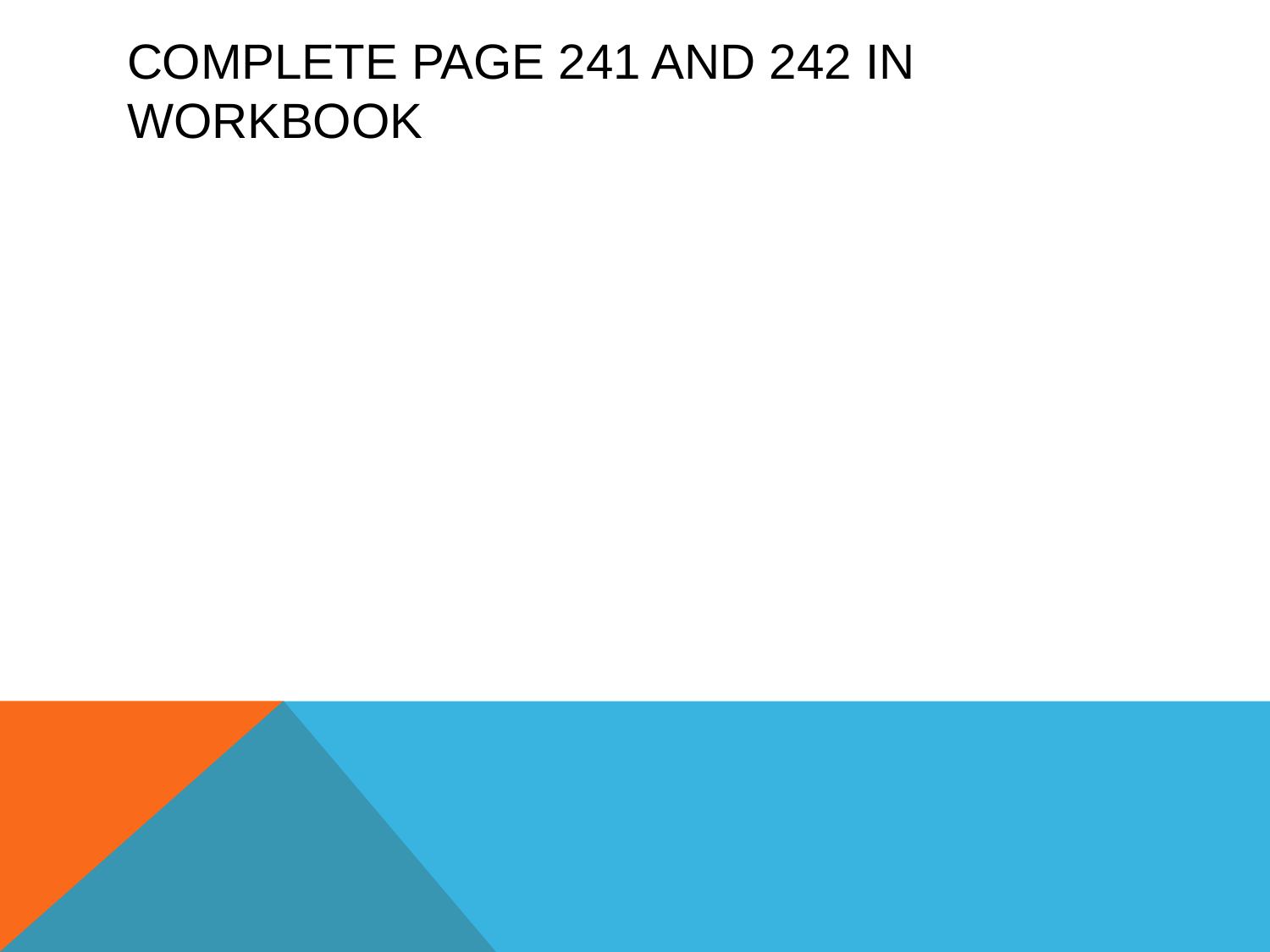

# Complete page 241 and 242 in Workbook